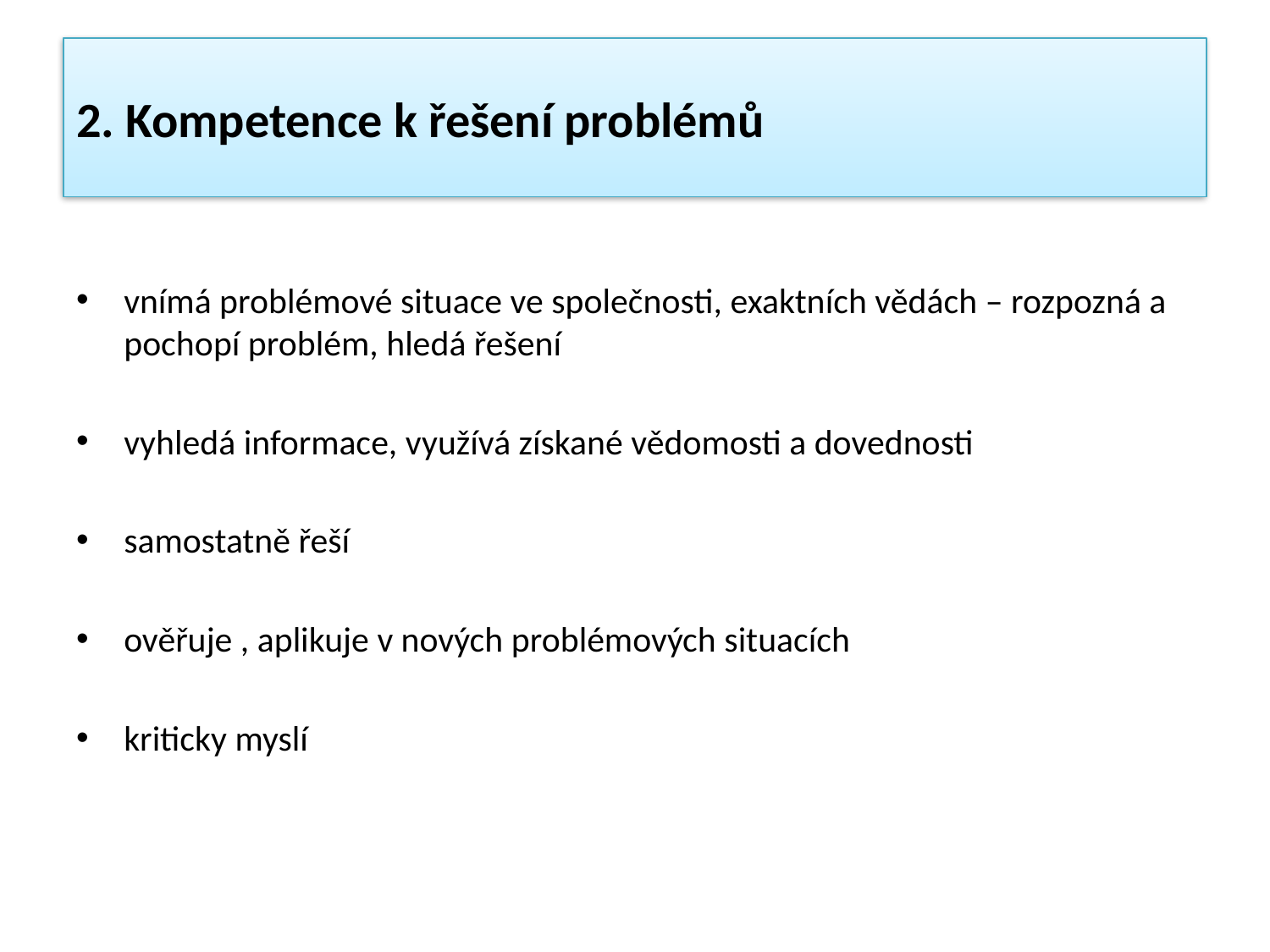

# 2. Kompetence k řešení problémů

vnímá problémové situace ve společnosti, exaktních vědách – rozpozná a pochopí problém, hledá řešení

vyhledá informace, využívá získané vědomosti a dovednosti

samostatně řeší

ověřuje , aplikuje v nových problémových situacích

kriticky myslí